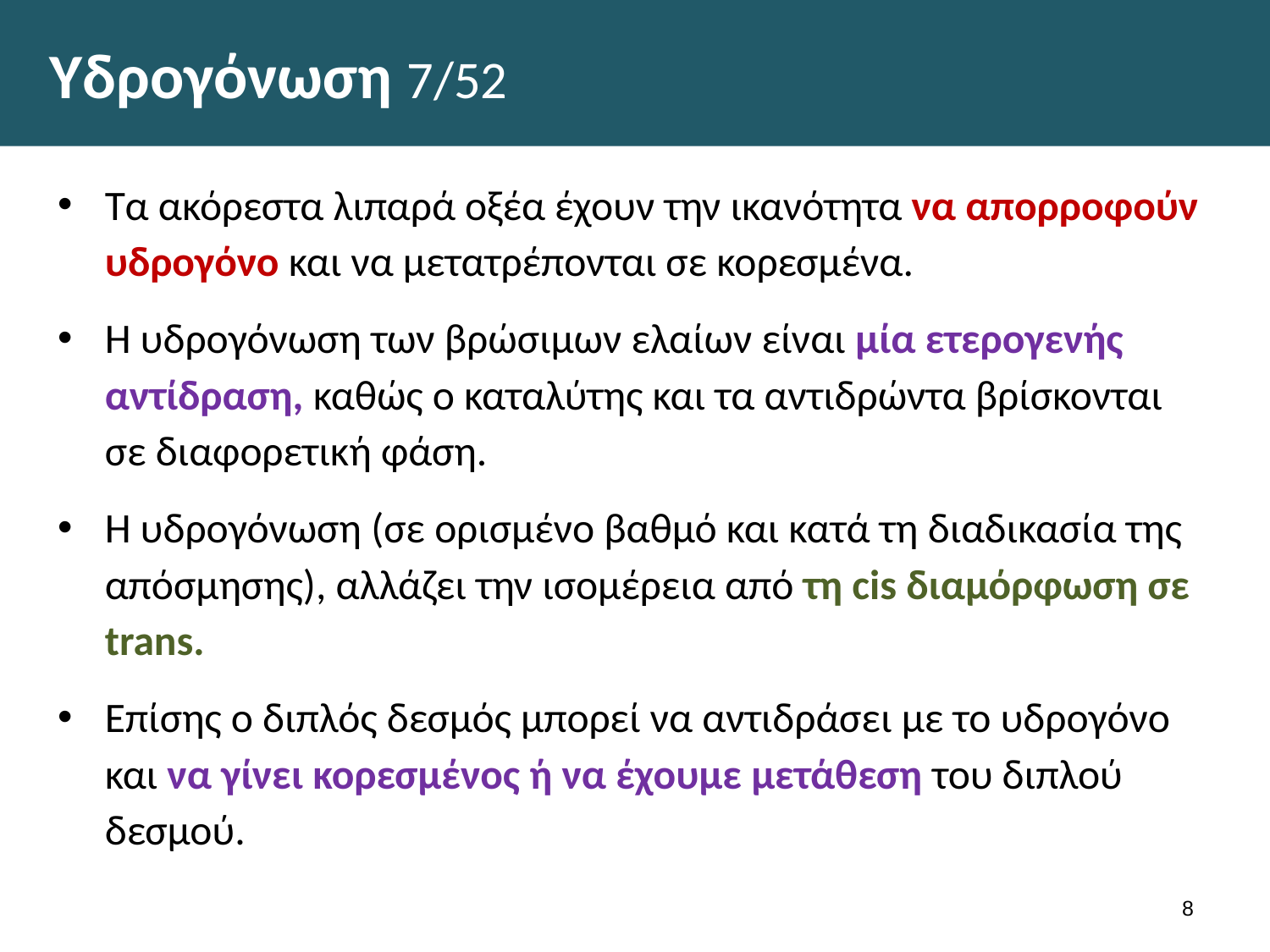

# Υδρογόνωση 7/52
Τα ακόρεστα λιπαρά οξέα έχουν την ικανότητα να απορροφούν υδρογόνο και να μετατρέπονται σε κορεσμένα.
Η υδρογόνωση των βρώσιμων ελαίων είναι μία ετερογενής αντίδραση, καθώς ο καταλύτης και τα αντιδρώντα βρίσκονται σε διαφορετική φάση.
Η υδρογόνωση (σε ορισμένο βαθμό και κατά τη διαδικασία της απόσμησης), αλλάζει την ισομέρεια από τη cis διαμόρφωση σε trans.
Επίσης ο διπλός δεσμός μπορεί να αντιδράσει με το υδρογόνο και να γίνει κορεσμένος ή να έχουμε μετάθεση του διπλού δεσμού.
8